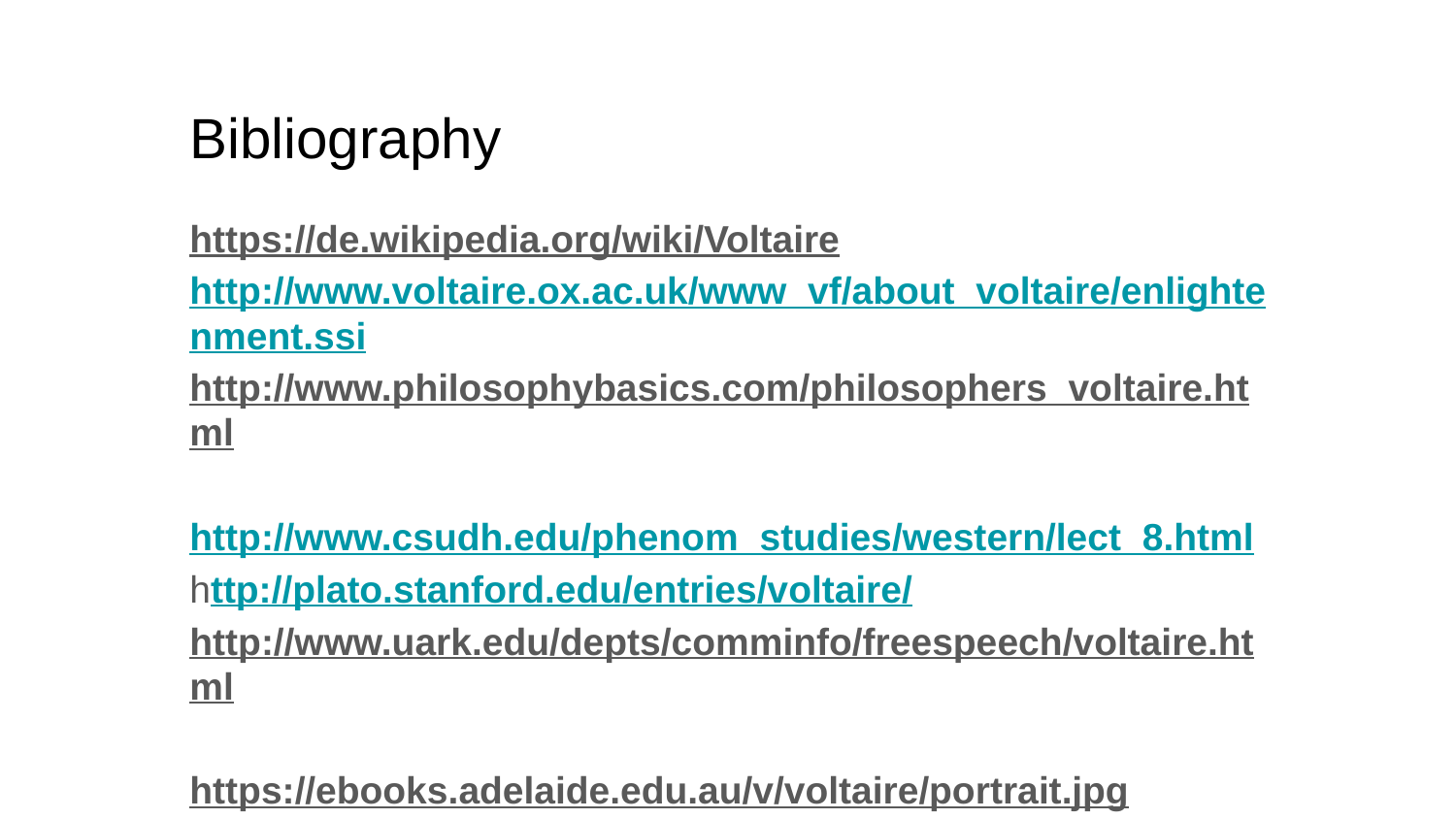

# Bibliography
https://de.wikipedia.org/wiki/Voltaire
http://www.voltaire.ox.ac.uk/www_vf/about_voltaire/enlightenment.ssi
http://www.philosophybasics.com/philosophers_voltaire.html
http://www.csudh.edu/phenom_studies/western/lect_8.html
http://plato.stanford.edu/entries/voltaire/
http://www.uark.edu/depts/comminfo/freespeech/voltaire.html
https://ebooks.adelaide.edu.au/v/voltaire/portrait.jpg